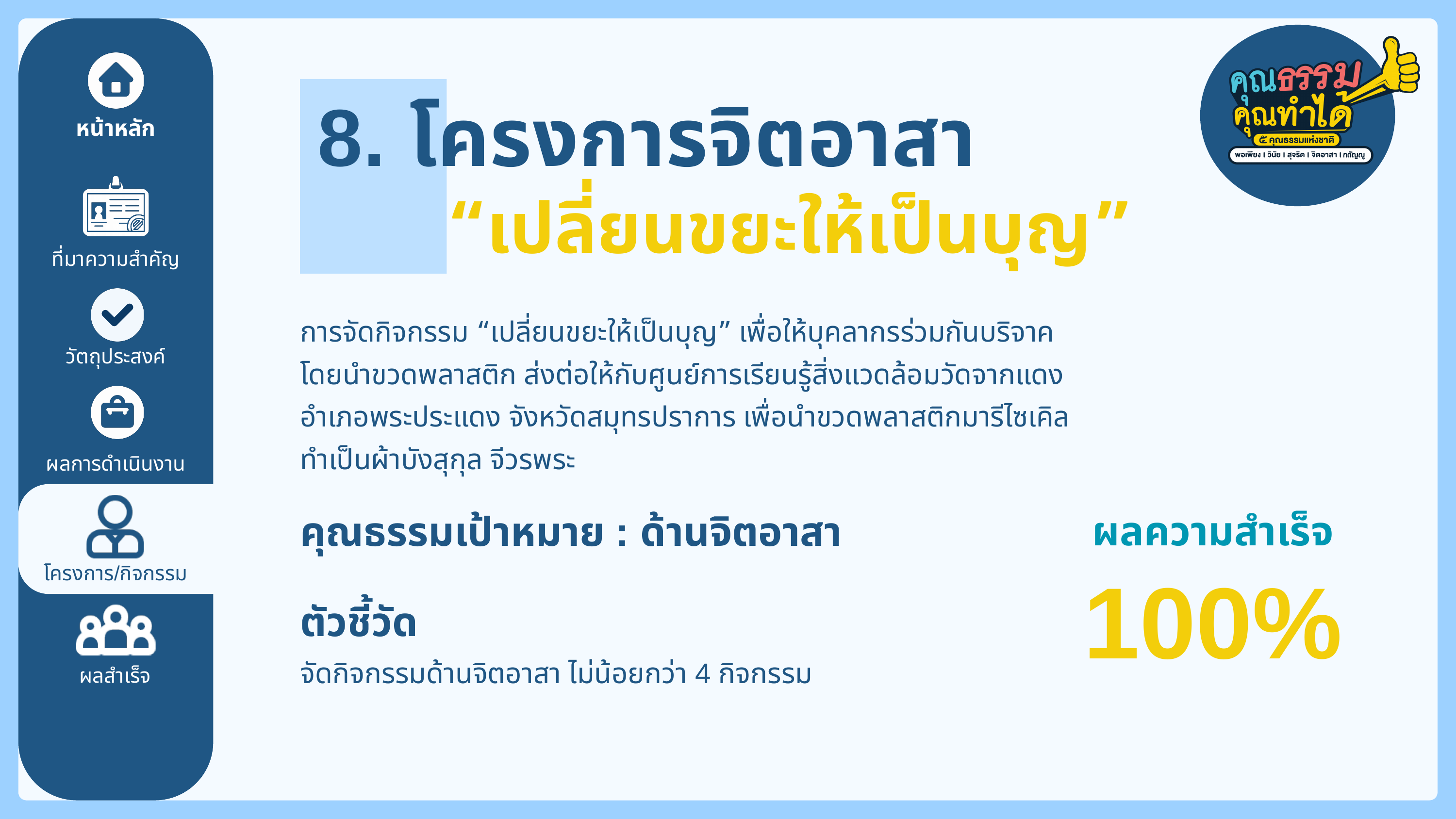

8. โครงการจิตอาสา

หน้าหลัก
“เปลี่ยนขยะให้เป็นบุญ”

ที่มาความสำคัญ

การจัดกิจกรรม “เปลี่ยนขยะให้เป็นบุญ” เพื่อให้บุคลากรร่วมกันบริจาคโดยนำขวดพลาสติก ส่งต่อให้กับศูนย์การเรียนรู้สิ่งแวดล้อมวัดจากแดง อำเภอพระประแดง จังหวัดสมุทรปราการ เพื่อนำขวดพลาสติกมารีไซเคิลทำเป็นผ้าบังสุกุล จีวรพระ
วัตถุประสงค์

ผลการดำเนินงาน

ผลความสำเร็จ
คุณธรรมเป้าหมาย : ด้านจิตอาสา

100%
โครงการ/กิจกรรม
ตัวชี้วัด

จัดกิจกรรมด้านจิตอาสา ไม่น้อยกว่า 4 กิจกรรม
ผลสำเร็จ